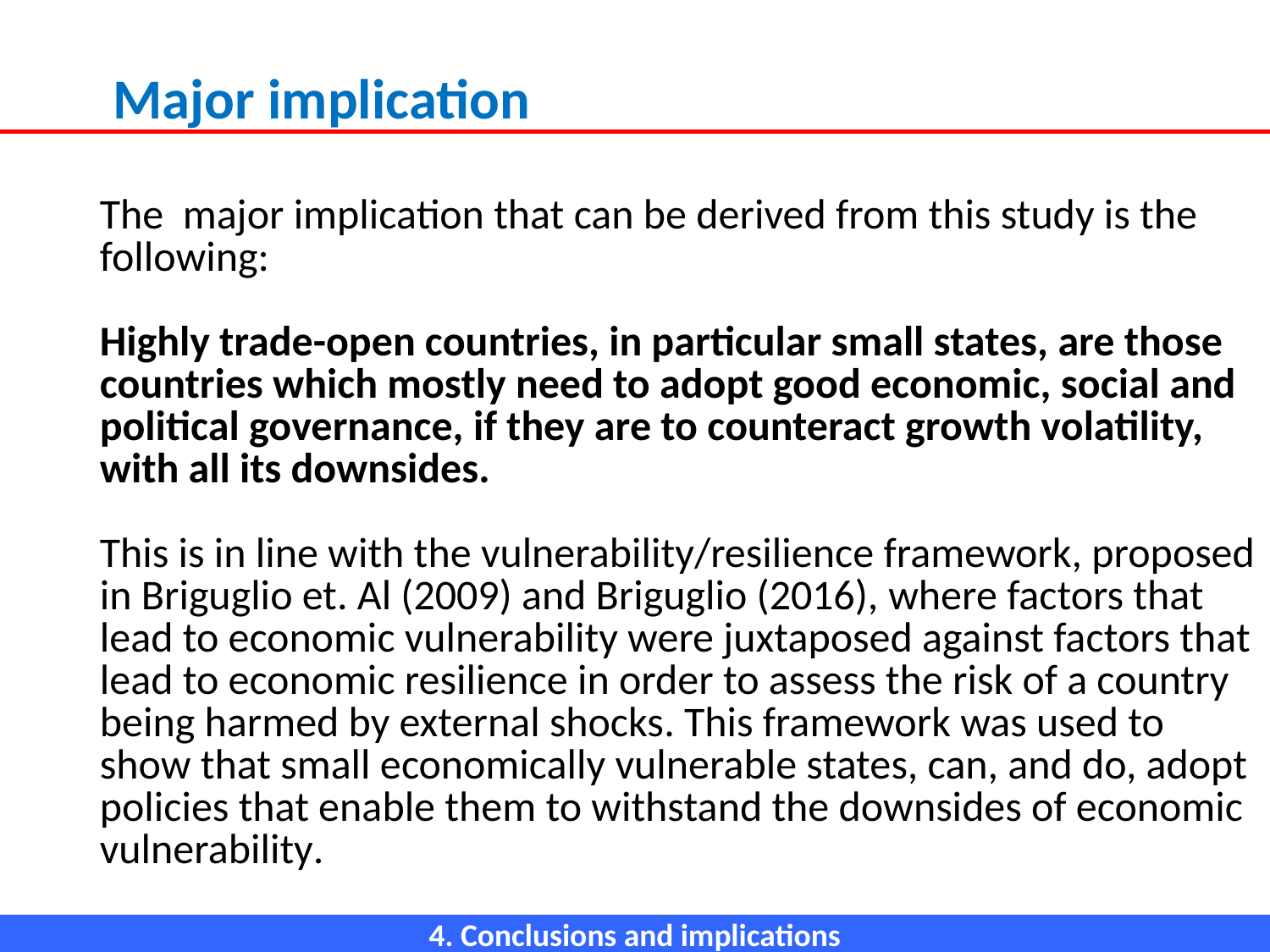

Major implication
# The  major implication that can be derived from this study is the following: Highly trade-open countries, in particular small states, are those countries which mostly need to adopt good economic, social and political governance, if they are to counteract growth volatility, with all its downsides. This is in line with the vulnerability/resilience framework, proposed in Briguglio et. Al (2009) and Briguglio (2016), where factors that lead to economic vulnerability were juxtaposed against factors that lead to economic resilience in order to assess the risk of a country being harmed by external shocks. This framework was used to show that small economically vulnerable states, can, and do, adopt policies that enable them to withstand the downsides of economic vulnerability.

4. Conclusions and implications